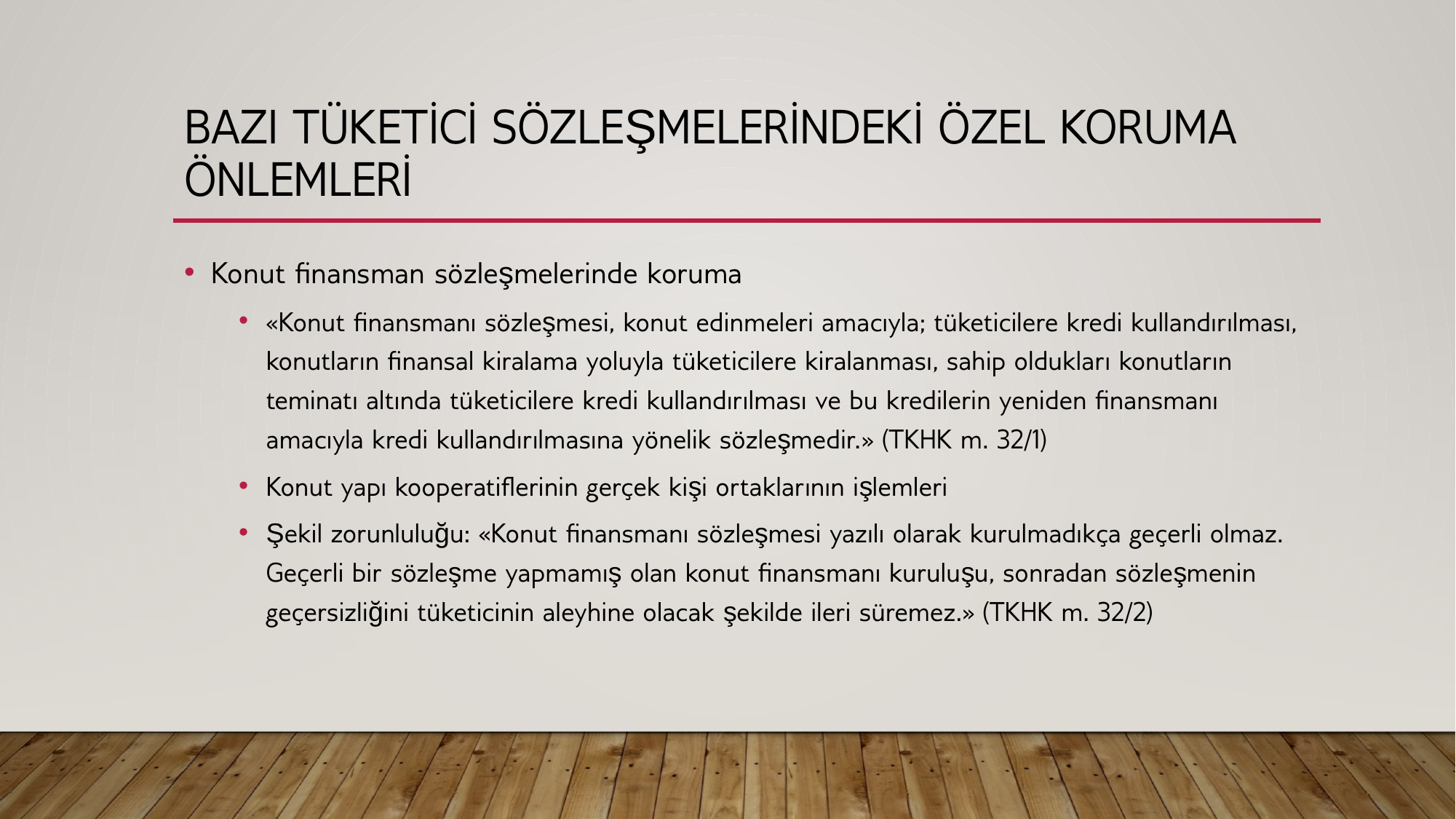

# Bazı tüketici sözleşmelerindeki özel koruma önlemleri
Konut finansman sözleşmelerinde koruma
«Konut finansmanı sözleşmesi, konut edinmeleri amacıyla; tüketicilere kredi kullandırılması, konutların finansal kiralama yoluyla tüketicilere kiralanması, sahip oldukları konutların teminatı altında tüketicilere kredi kullandırılması ve bu kredilerin yeniden finansmanı amacıyla kredi kullandırılmasına yönelik sözleşmedir.» (TKHK m. 32/1)
Konut yapı kooperatiflerinin gerçek kişi ortaklarının işlemleri
Şekil zorunluluğu: «Konut finansmanı sözleşmesi yazılı olarak kurulmadıkça geçerli olmaz. Geçerli bir sözleşme yapmamış olan konut finansmanı kuruluşu, sonradan sözleşmenin geçersizliğini tüketicinin aleyhine olacak şekilde ileri süremez.» (TKHK m. 32/2)